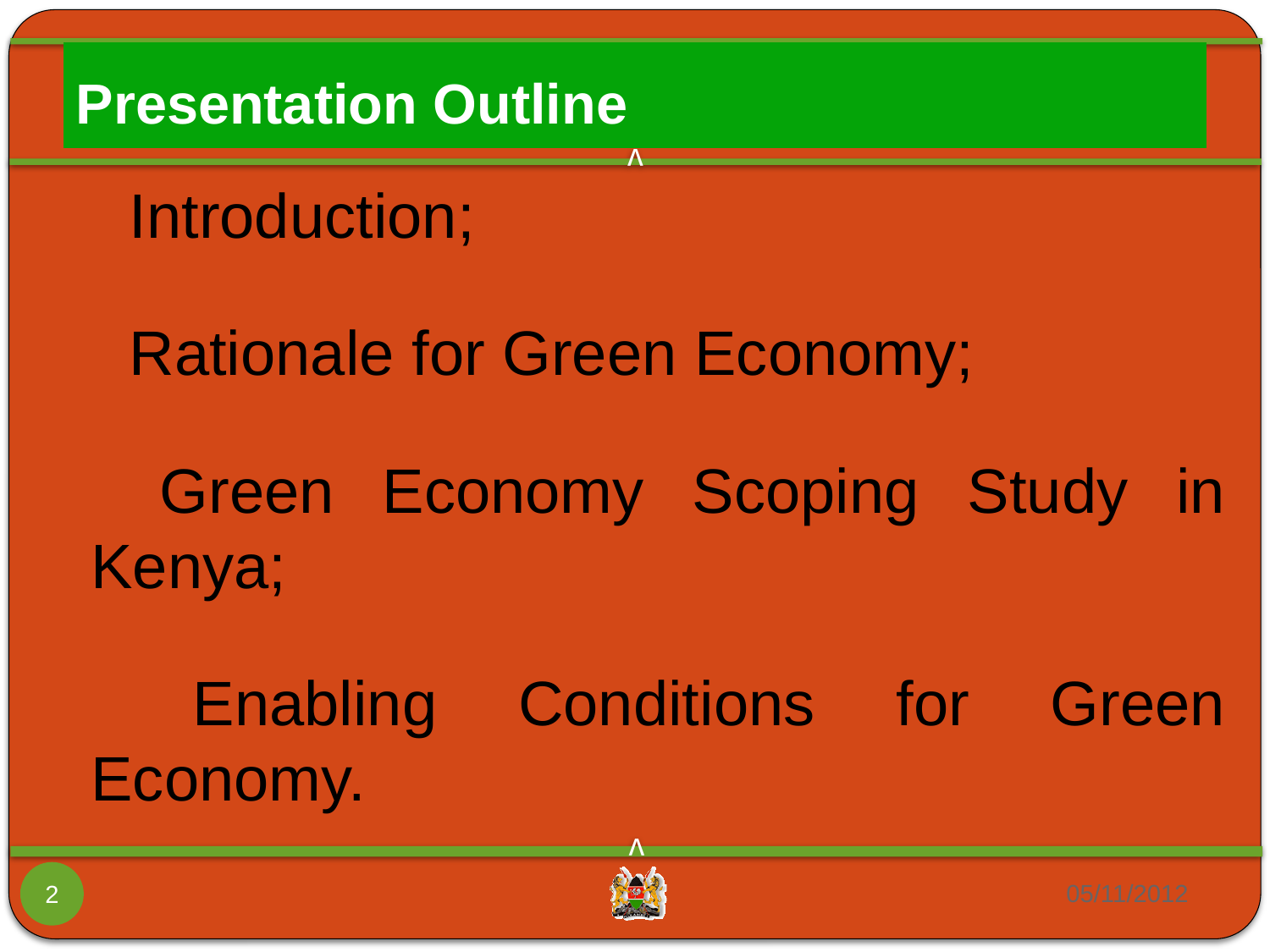

# Presentation Outline
 Introduction;

 Rationale for Green Economy;

 Green Economy Scoping Study in Kenya;

 Enabling Conditions for Green Economy.
05/11/2012
2